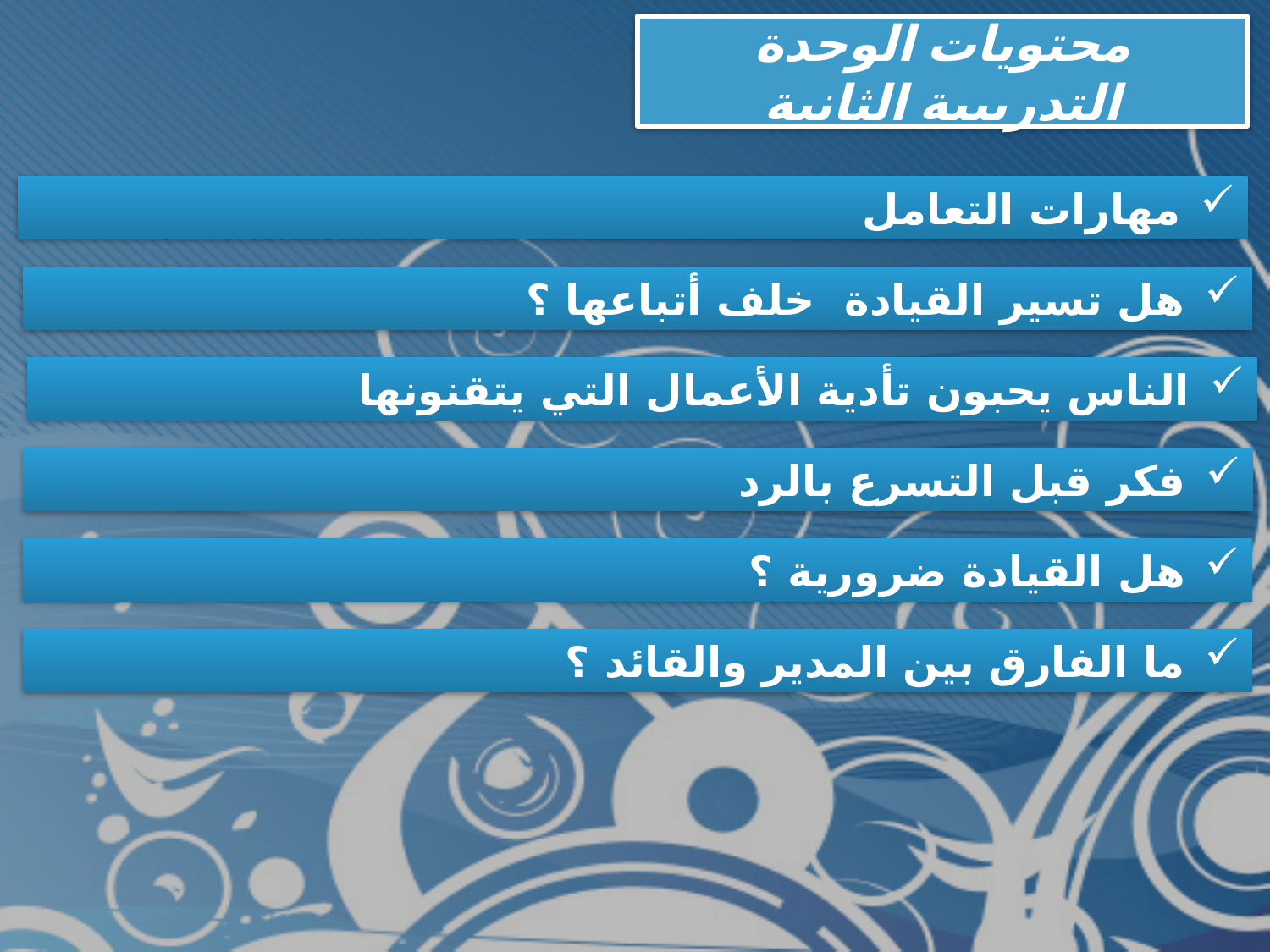

محتويات الوحدة التدريبية الثانية
 مهارات التعامل
 هل تسير القيادة  خلف أتباعها ؟
 الناس يحبون تأدية الأعمال التي يتقنونها
 فكر قبل التسرع بالرد
 هل القيادة ضرورية ؟
 ما الفارق بين المدير والقائد ؟